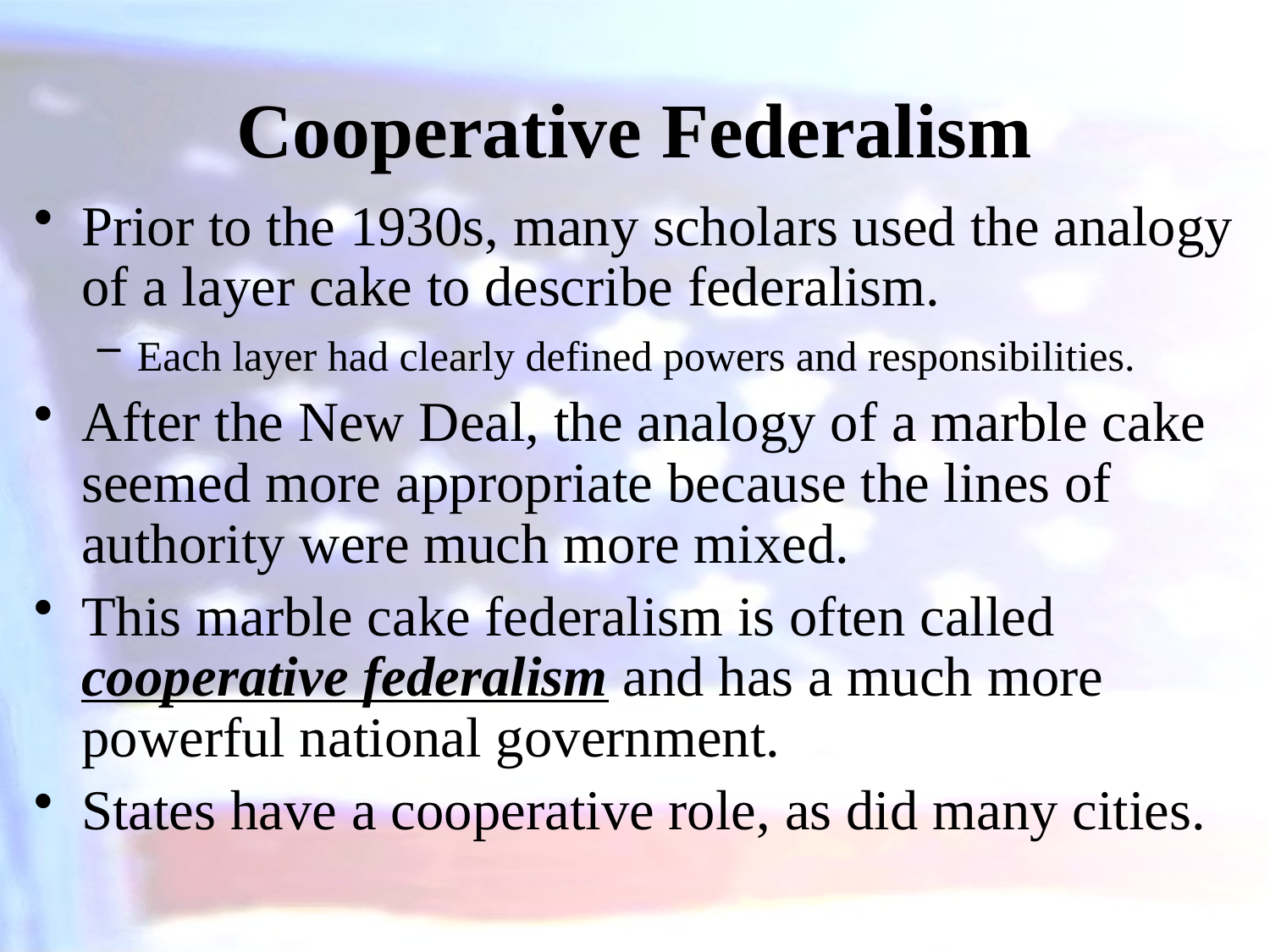

# Cooperative Federalism
Prior to the 1930s, many scholars used the analogy of a layer cake to describe federalism.
Each layer had clearly defined powers and responsibilities.
After the New Deal, the analogy of a marble cake seemed more appropriate because the lines of authority were much more mixed.
This marble cake federalism is often called cooperative federalism and has a much more powerful national government.
States have a cooperative role, as did many cities.